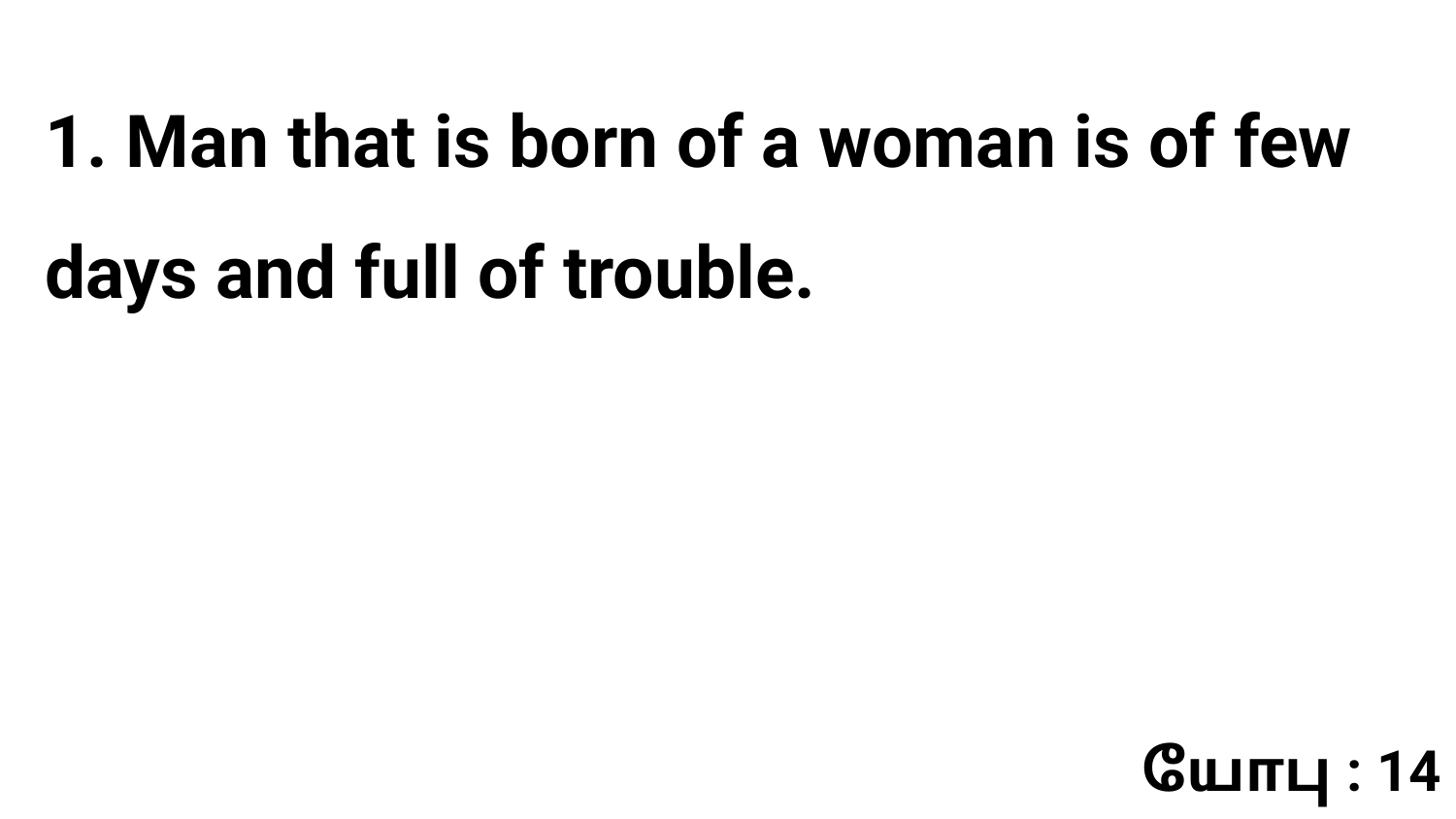

1. Man that is born of a woman is of few days and full of trouble.
யோபு : 14